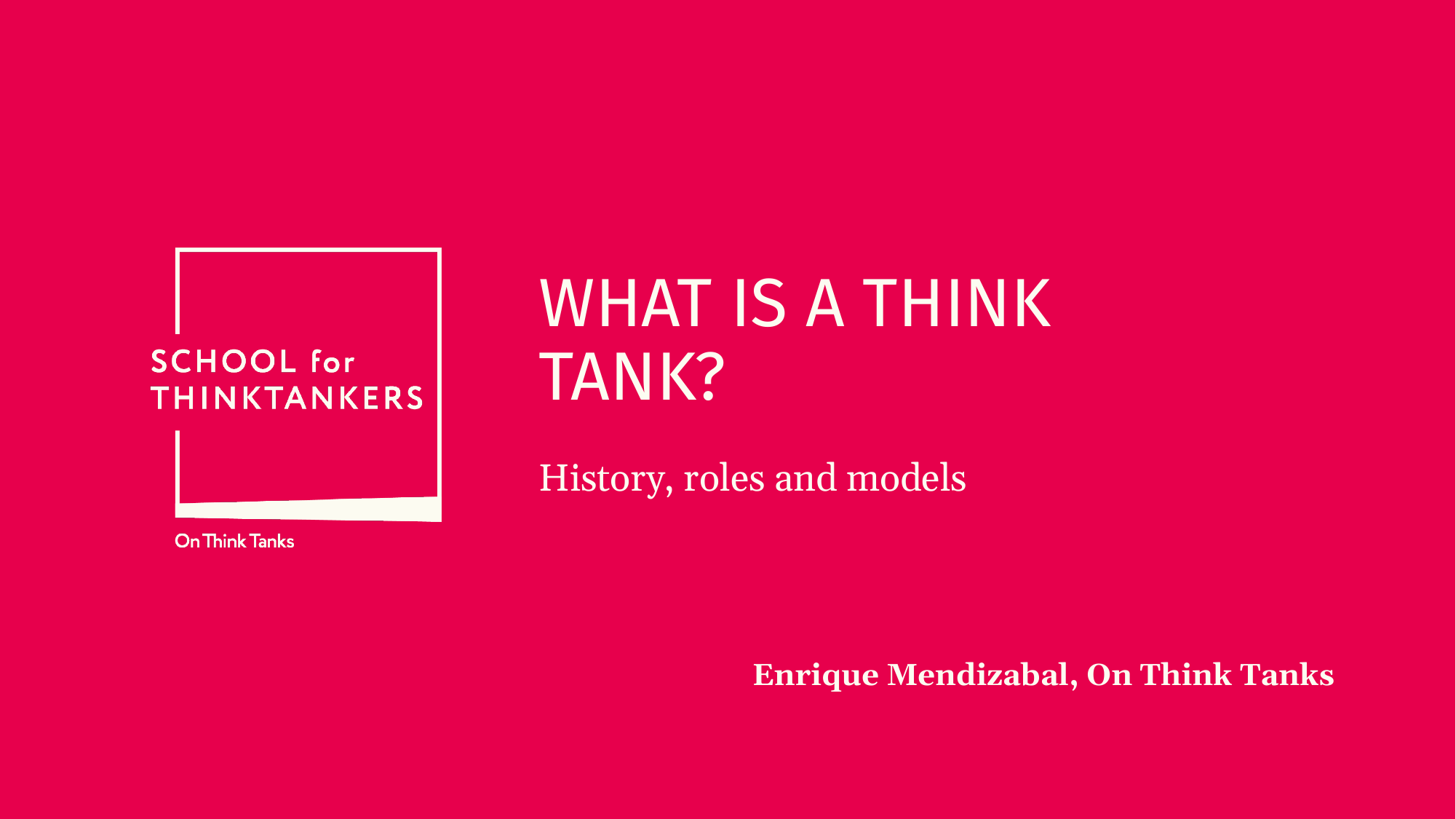

# WHAT IS A THINK TANK?
History, roles and models
Enrique Mendizabal, On Think Tanks